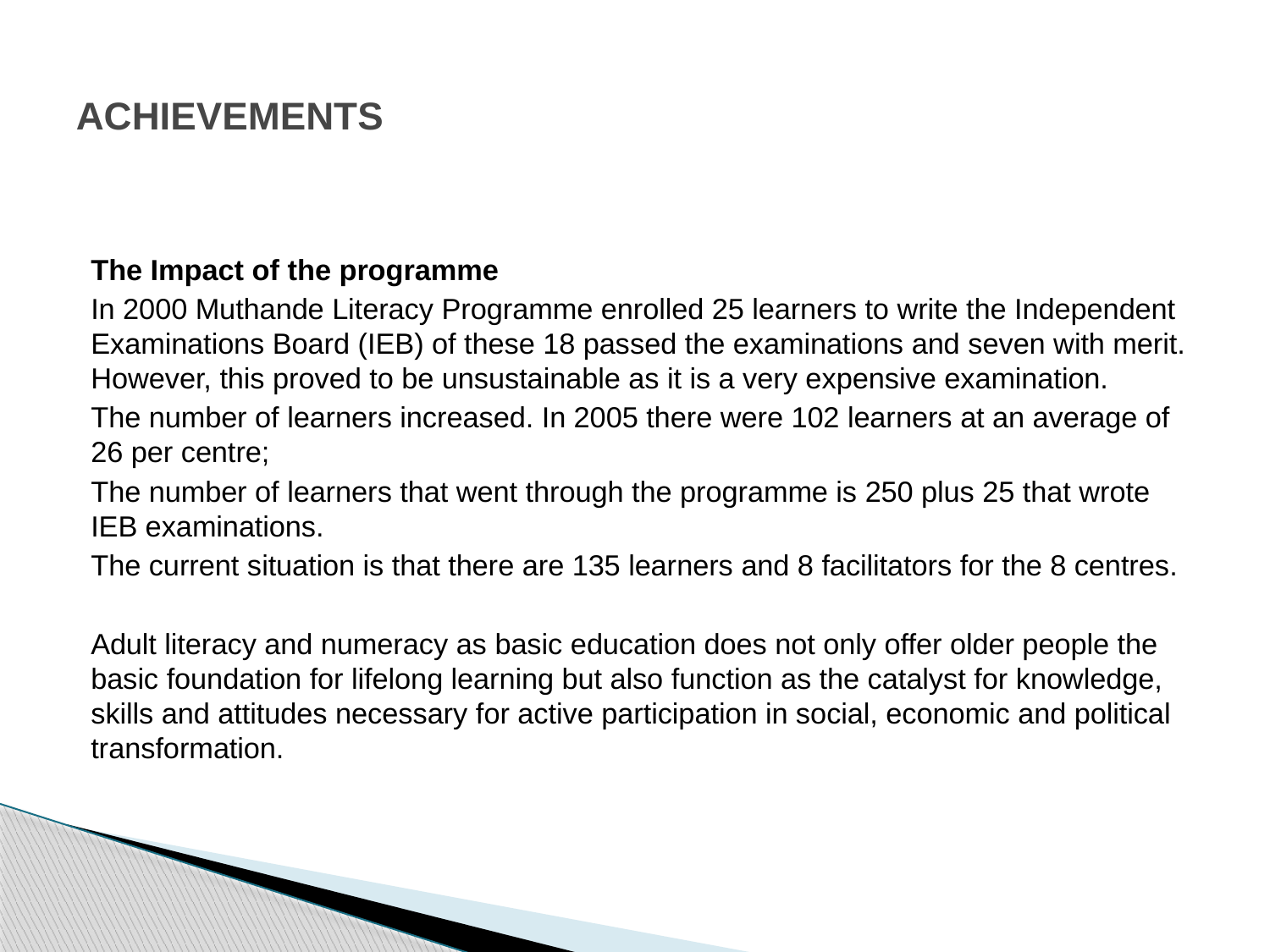

# ACHIEVEMENTS

The Impact of the programme
In 2000 Muthande Literacy Programme enrolled 25 learners to write the Independent Examinations Board (IEB) of these 18 passed the examinations and seven with merit.  However, this proved to be unsustainable as it is a very expensive examination.
The number of learners increased. In 2005 there were 102 learners at an average of 26 per centre;
The number of learners that went through the programme is 250 plus 25 that wrote IEB examinations.
The current situation is that there are 135 learners and 8 facilitators for the 8 centres.

Adult literacy and numeracy as basic education does not only offer older people the basic foundation for lifelong learning but also function as the catalyst for knowledge, skills and attitudes necessary for active participation in social, economic and political transformation.